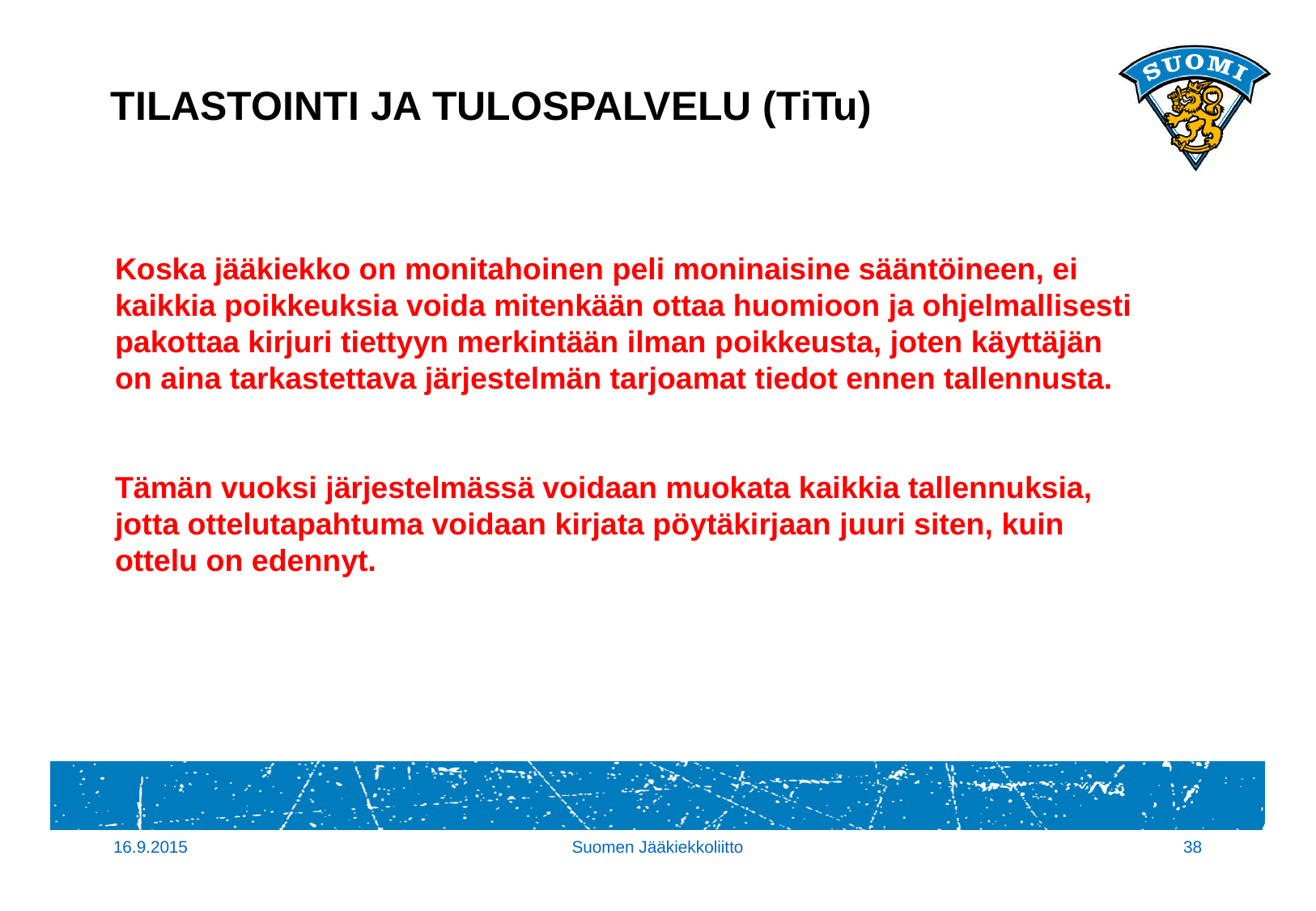

# TILASTOINTI JA TULOSPALVELU (TiTu)

Koska jääkiekko on monitahoinen peli moninaisine sääntöineen, ei kaikkia poikkeuksia voida mitenkään ottaa huomioon ja ohjelmallisesti pakottaa kirjuri tiettyyn merkintään ilman poikkeusta, joten käyttäjän on aina tarkastettava järjestelmän tarjoamat tiedot ennen tallennusta.

Tämän vuoksi järjestelmässä voidaan muokata kaikkia tallennuksia, jotta ottelutapahtuma voidaan kirjata pöytäkirjaan juuri siten, kuin ottelu on edennyt.
16.9.2015
Suomen Jääkiekkoliitto
38